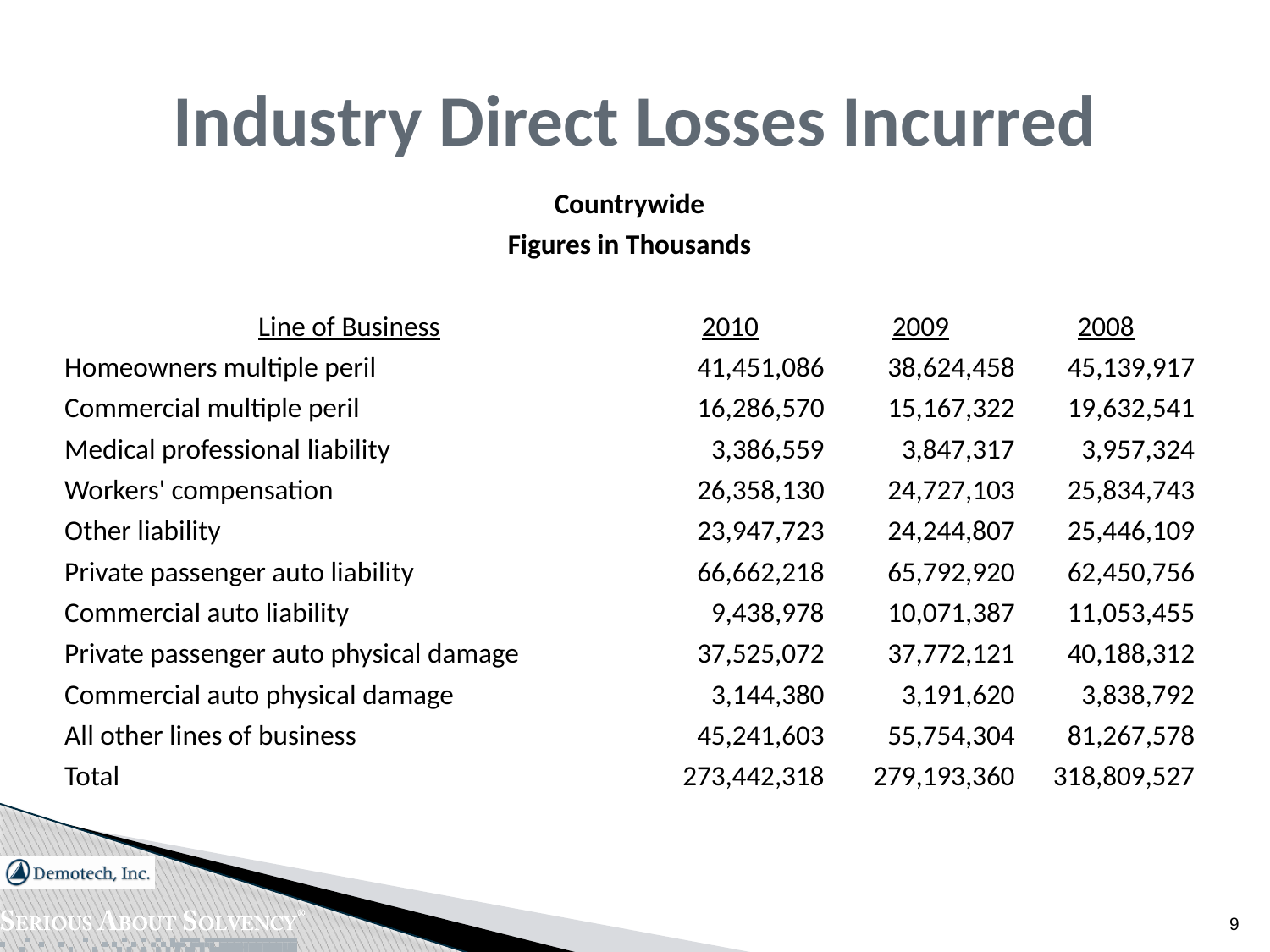

# Industry Direct Losses Incurred
| Countrywide |  |  |  |
| --- | --- | --- | --- |
| Figures in Thousands |  |  |  |
|  |  |  |  |
| Line of Business | 2010 | 2009 | 2008 |
| Homeowners multiple peril | 41,451,086 | 38,624,458 | 45,139,917 |
| Commercial multiple peril | 16,286,570 | 15,167,322 | 19,632,541 |
| Medical professional liability | 3,386,559 | 3,847,317 | 3,957,324 |
| Workers' compensation | 26,358,130 | 24,727,103 | 25,834,743 |
| Other liability | 23,947,723 | 24,244,807 | 25,446,109 |
| Private passenger auto liability | 66,662,218 | 65,792,920 | 62,450,756 |
| Commercial auto liability | 9,438,978 | 10,071,387 | 11,053,455 |
| Private passenger auto physical damage | 37,525,072 | 37,772,121 | 40,188,312 |
| Commercial auto physical damage | 3,144,380 | 3,191,620 | 3,838,792 |
| All other lines of business | 45,241,603 | 55,754,304 | 81,267,578 |
| Total | 273,442,318 | 279,193,360 | 318,809,527 |
9